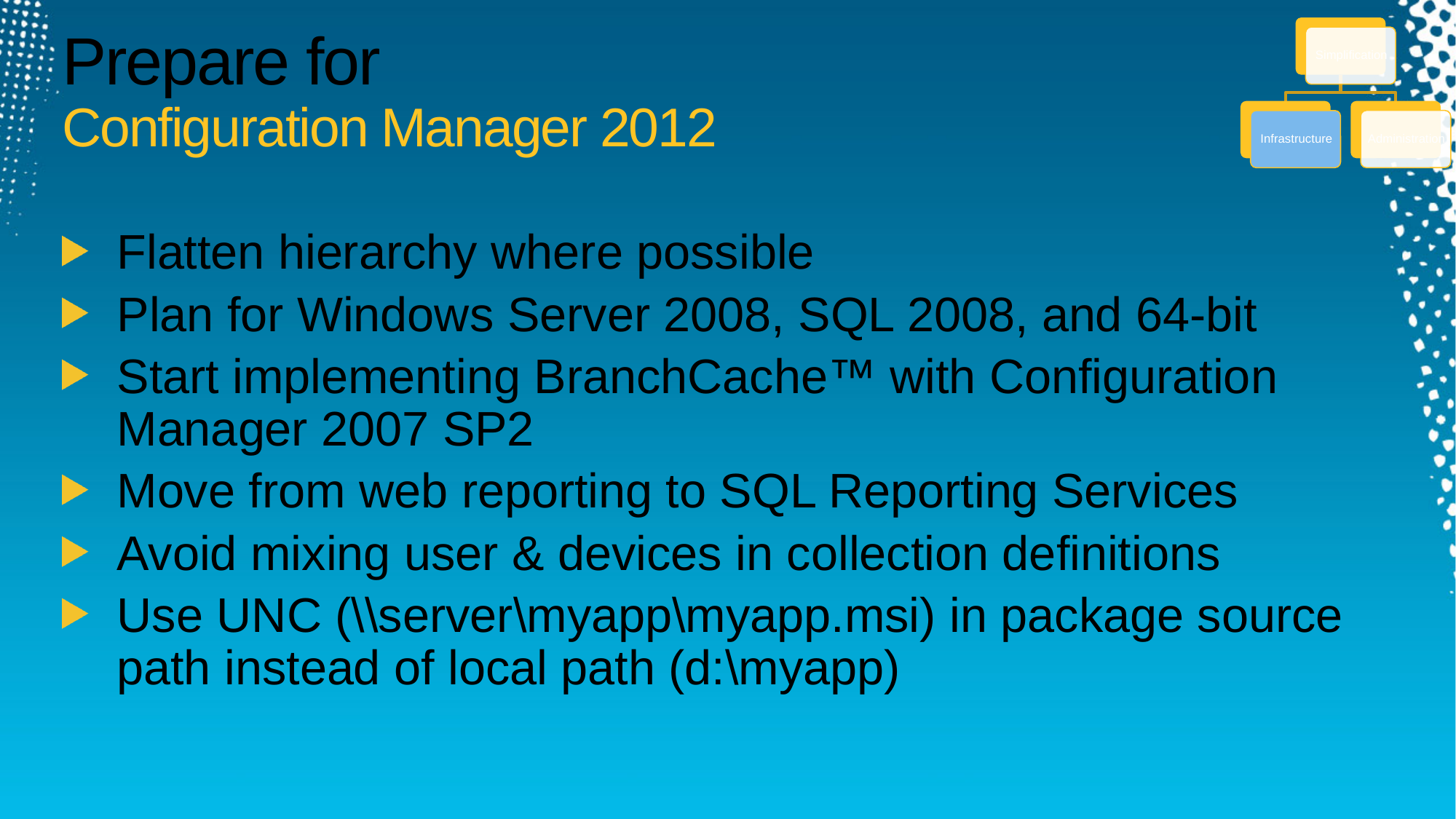

Simplification
Infrastructure
Administration
# Prepare for Configuration Manager 2012
Flatten hierarchy where possible
Plan for Windows Server 2008, SQL 2008, and 64-bit
Start implementing BranchCache™ with Configuration Manager 2007 SP2
Move from web reporting to SQL Reporting Services
Avoid mixing user & devices in collection definitions
Use UNC (\\server\myapp\myapp.msi) in package source path instead of local path (d:\myapp)